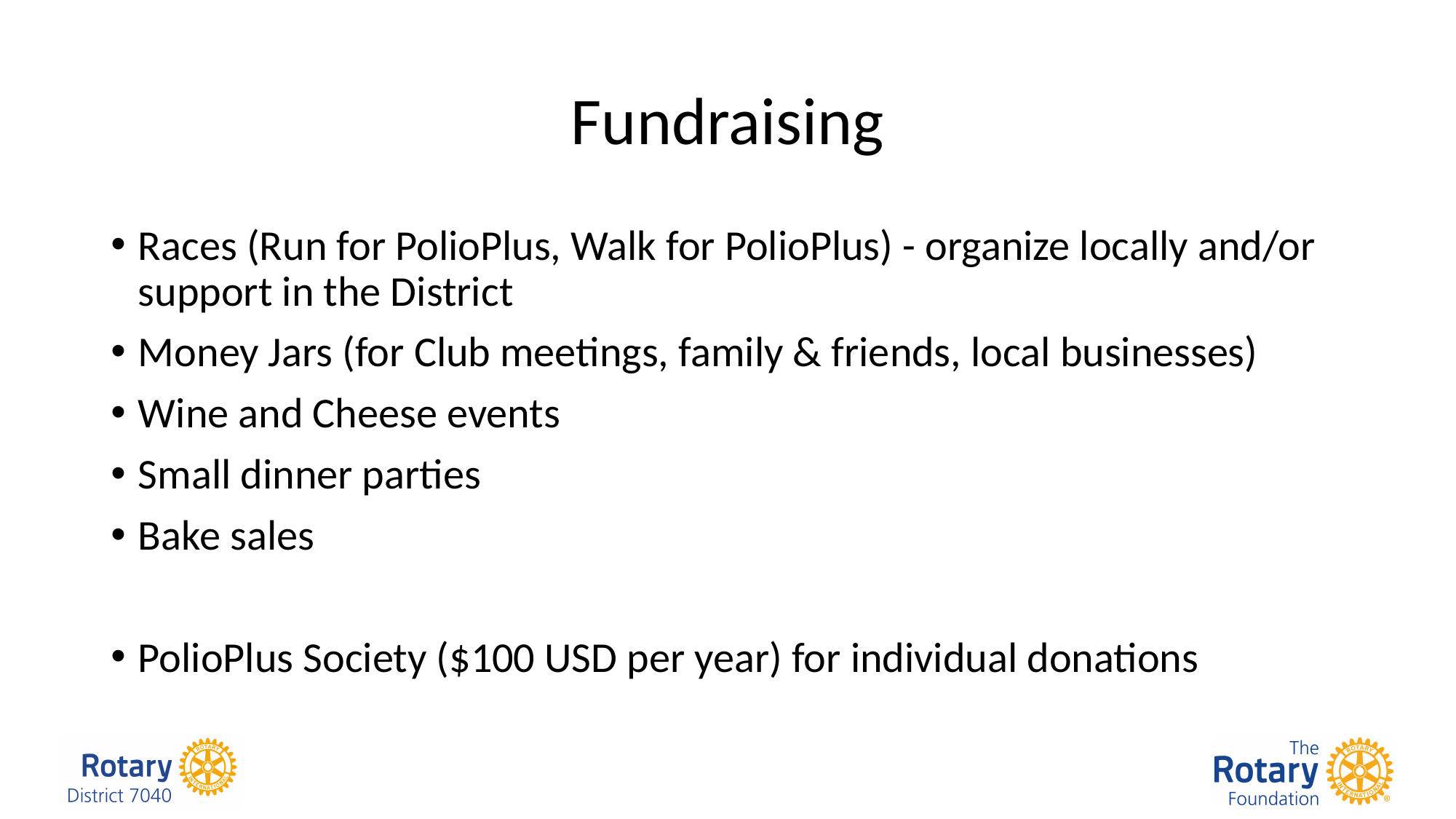

# Fundraising
Races (Run for PolioPlus, Walk for PolioPlus) - organize locally and/or support in the District
Money Jars (for Club meetings, family & friends, local businesses)
Wine and Cheese events
Small dinner parties
Bake sales

PolioPlus Society ($100 USD per year) for individual donations